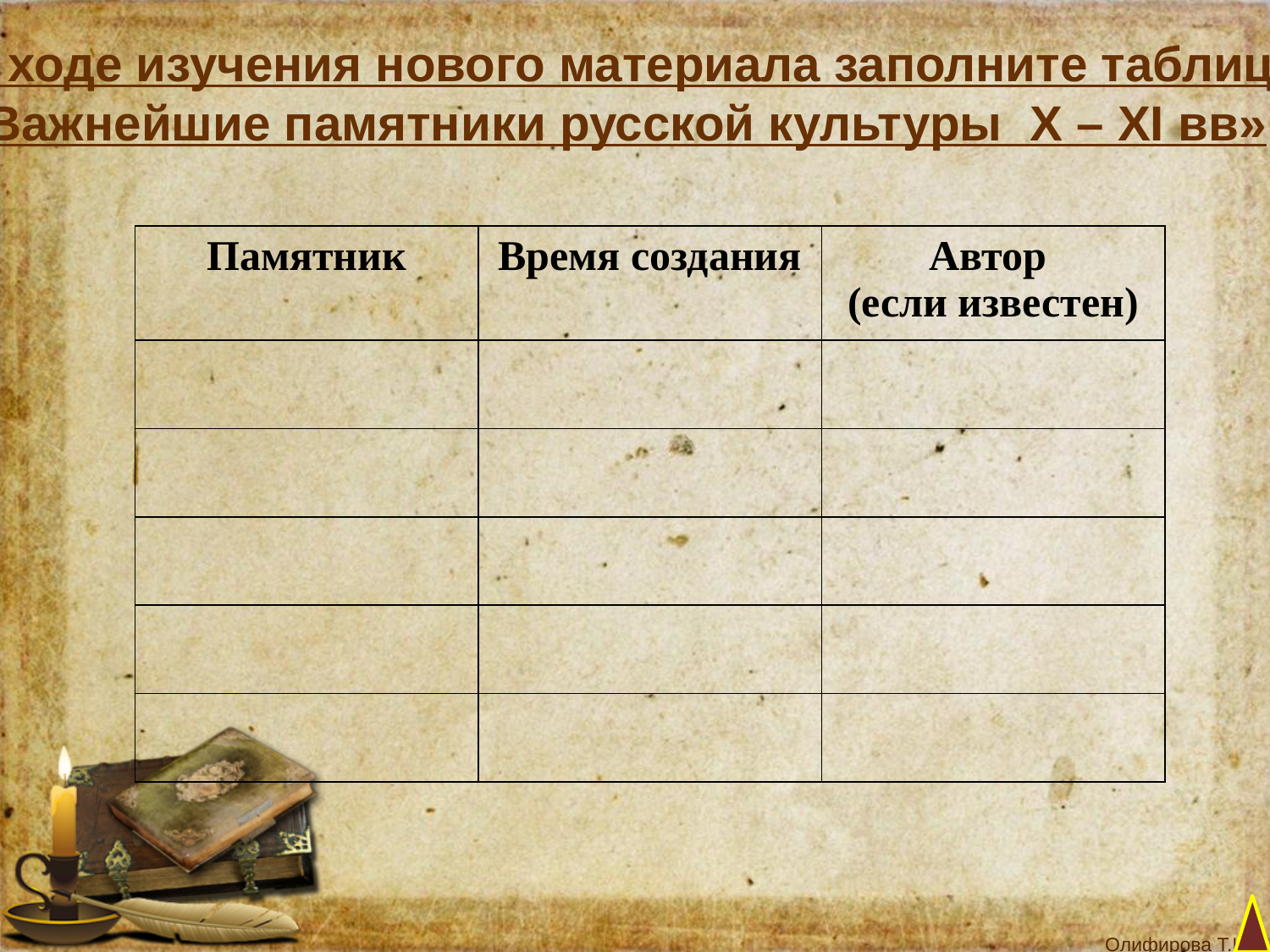

В ходе изучения нового материала заполните таблицу
«Важнейшие памятники русской культуры  X – XI вв»
| Памятник | Время создания | Автор (если известен) |
| --- | --- | --- |
|  |  |  |
|  |  |  |
|  |  |  |
|  |  |  |
|  |  |  |